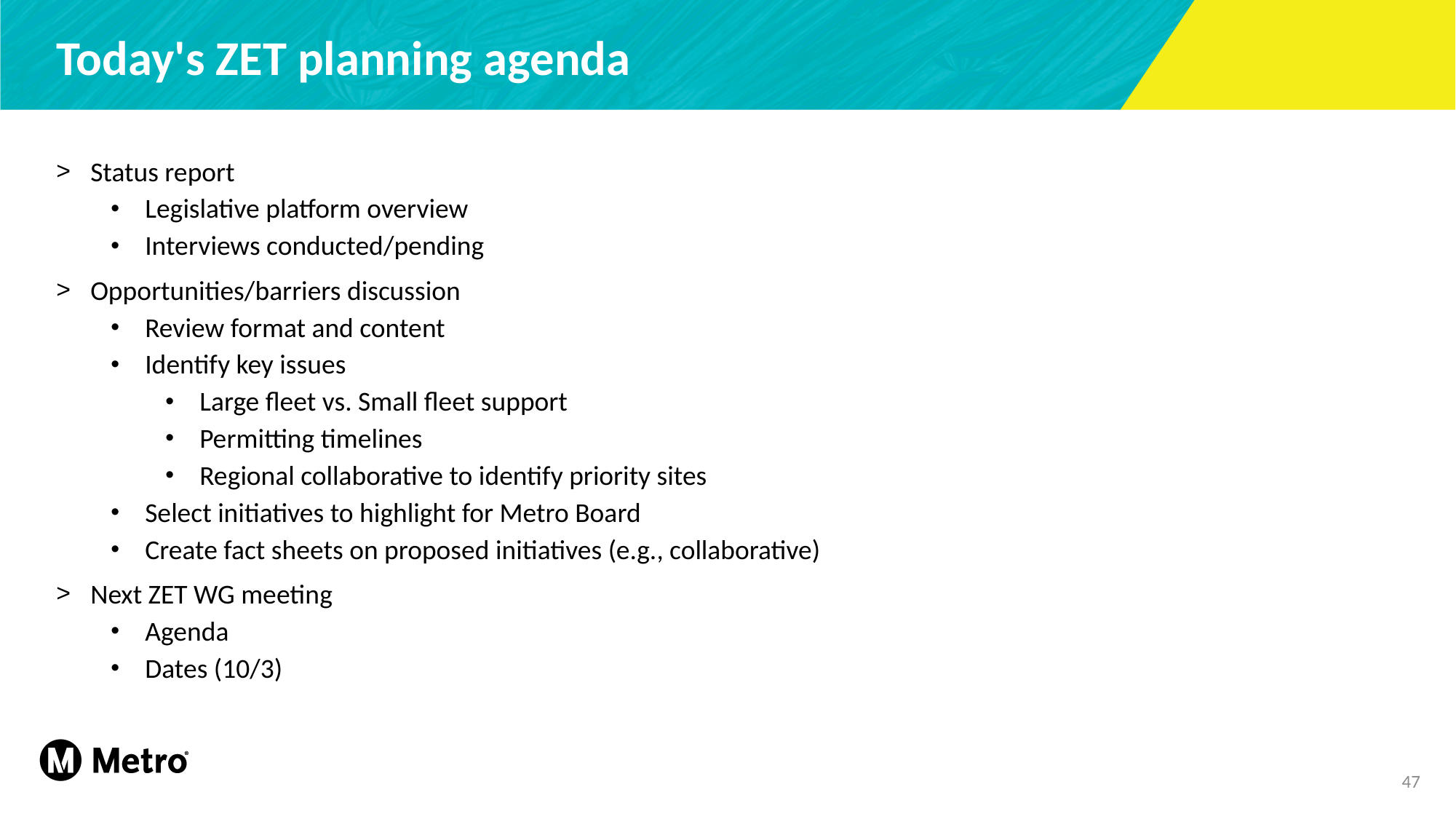

# Today's ZET planning agenda
Status report
Legislative platform overview
Interviews conducted/pending
Opportunities/barriers discussion
Review format and content
Identify key issues
Large fleet vs. Small fleet support
Permitting timelines
Regional collaborative to identify priority sites
Select initiatives to highlight for Metro Board
Create fact sheets on proposed initiatives (e.g., collaborative)
Next ZET WG meeting
Agenda
Dates (10/3)

47